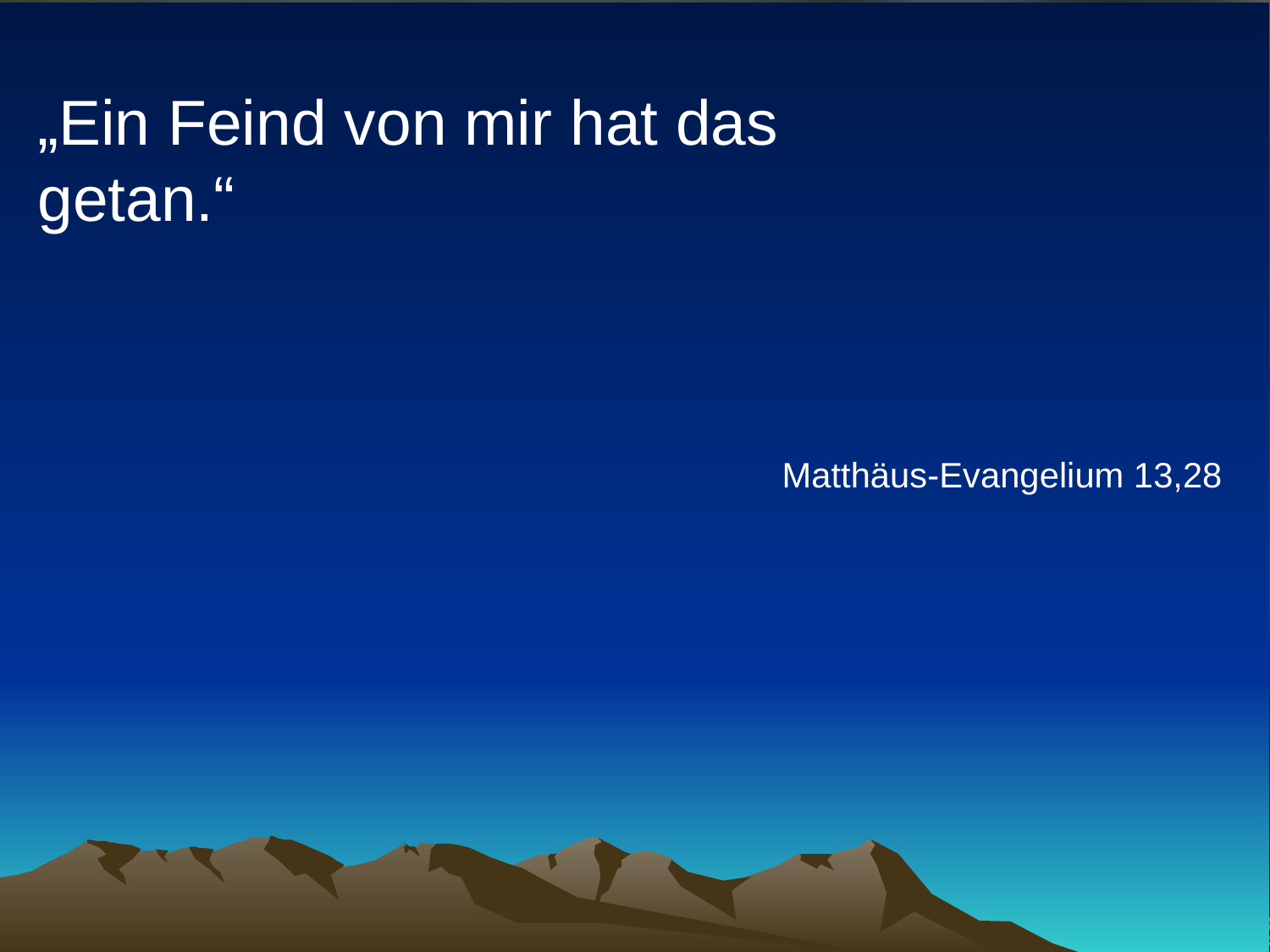

# „Ein Feind von mir hat das getan.“
Matthäus-Evangelium 13,28